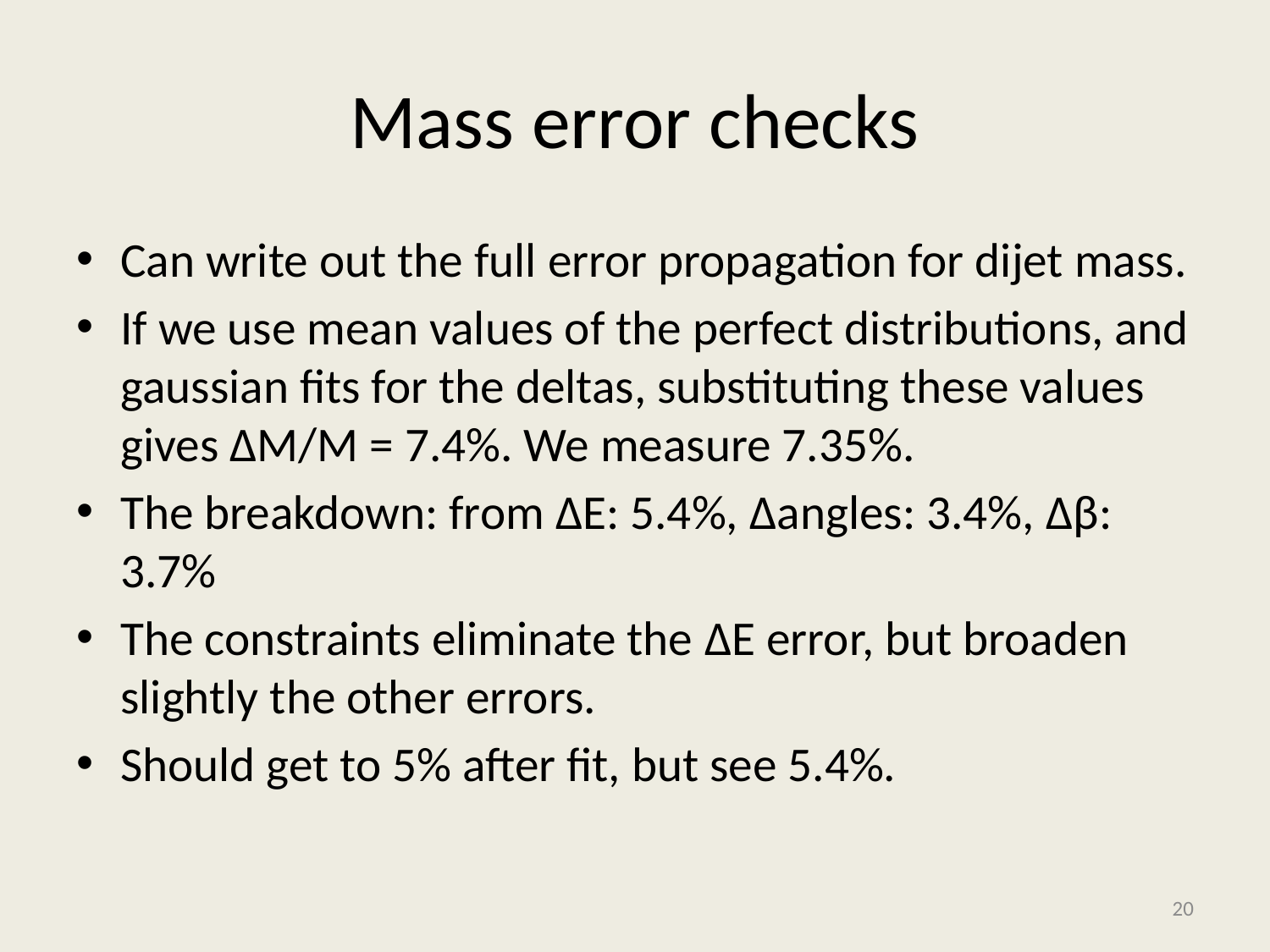

# Mass error checks
Can write out the full error propagation for dijet mass.
If we use mean values of the perfect distributions, and gaussian fits for the deltas, substituting these values gives ΔM/M = 7.4%. We measure 7.35%.
The breakdown: from ΔE: 5.4%, Δangles: 3.4%, Δβ: 3.7%
The constraints eliminate the ΔE error, but broaden slightly the other errors.
Should get to 5% after fit, but see 5.4%.
20